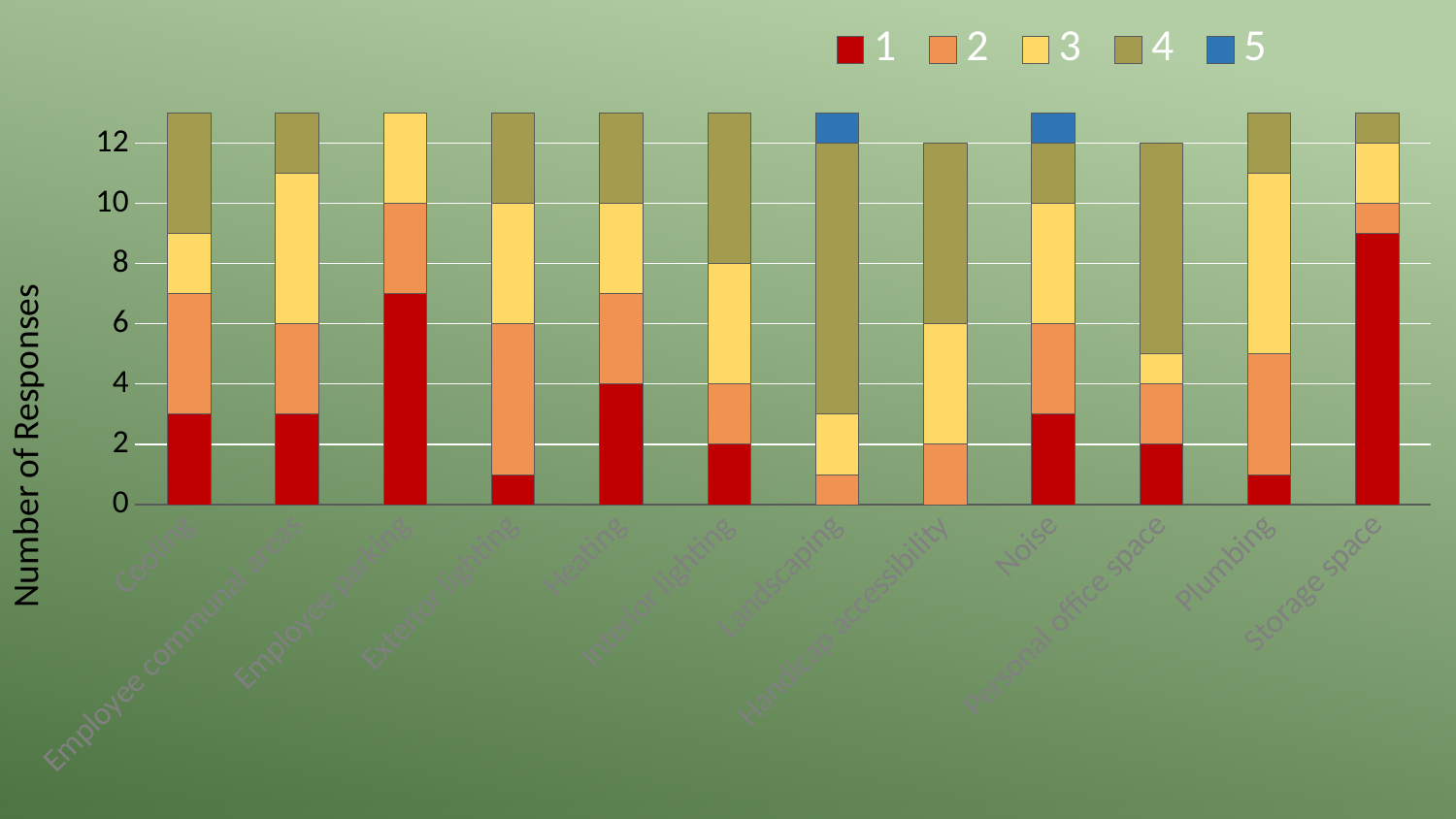

### Chart

| Category | 1 | 2 | 3 | 4 | 5 |
|---|---|---|---|---|---|
| Cooling | 3.0 | 4.0 | 2.0 | 4.0 | 0.0 |
| Employee communal areas | 3.0 | 3.0 | 5.0 | 2.0 | 0.0 |
| Employee parking | 7.0 | 3.0 | 3.0 | 0.0 | 0.0 |
| Exterior lighting | 1.0 | 5.0 | 4.0 | 3.0 | 0.0 |
| Heating | 4.0 | 3.0 | 3.0 | 3.0 | 0.0 |
| Interior lighting | 2.0 | 2.0 | 4.0 | 5.0 | 0.0 |
| Landscaping | 0.0 | 1.0 | 2.0 | 9.0 | 1.0 |
| Handicap accessibility | 0.0 | 2.0 | 4.0 | 6.0 | 0.0 |
| Noise | 3.0 | 3.0 | 4.0 | 2.0 | 1.0 |
| Personal office space | 2.0 | 2.0 | 1.0 | 7.0 | 0.0 |
| Plumbing | 1.0 | 4.0 | 6.0 | 2.0 | 0.0 |
| Storage space | 9.0 | 1.0 | 2.0 | 1.0 | 0.0 |